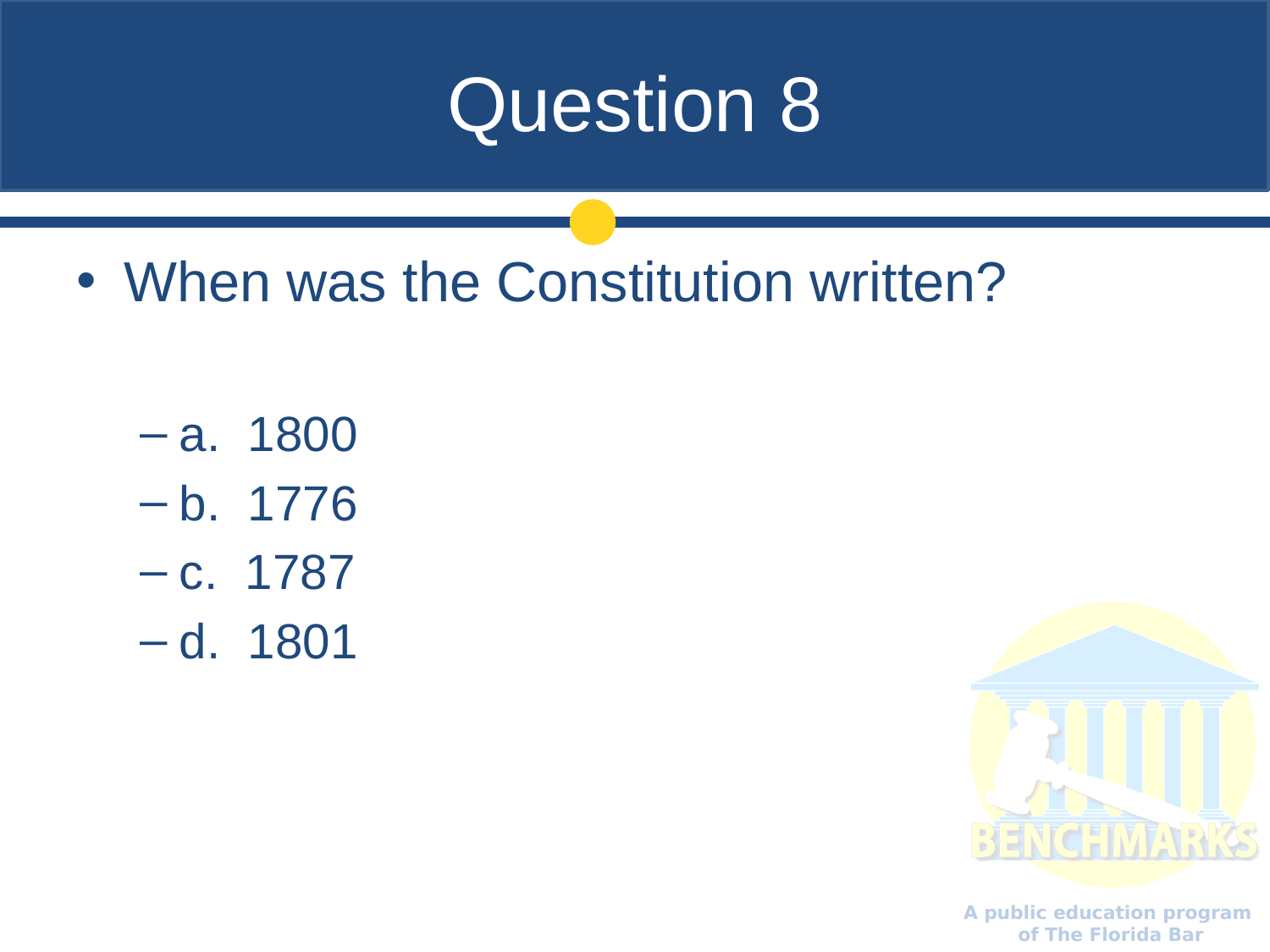

# Question 8
When was the Constitution written?

a.  1800
b.  1776
c.  1787
d.  1801